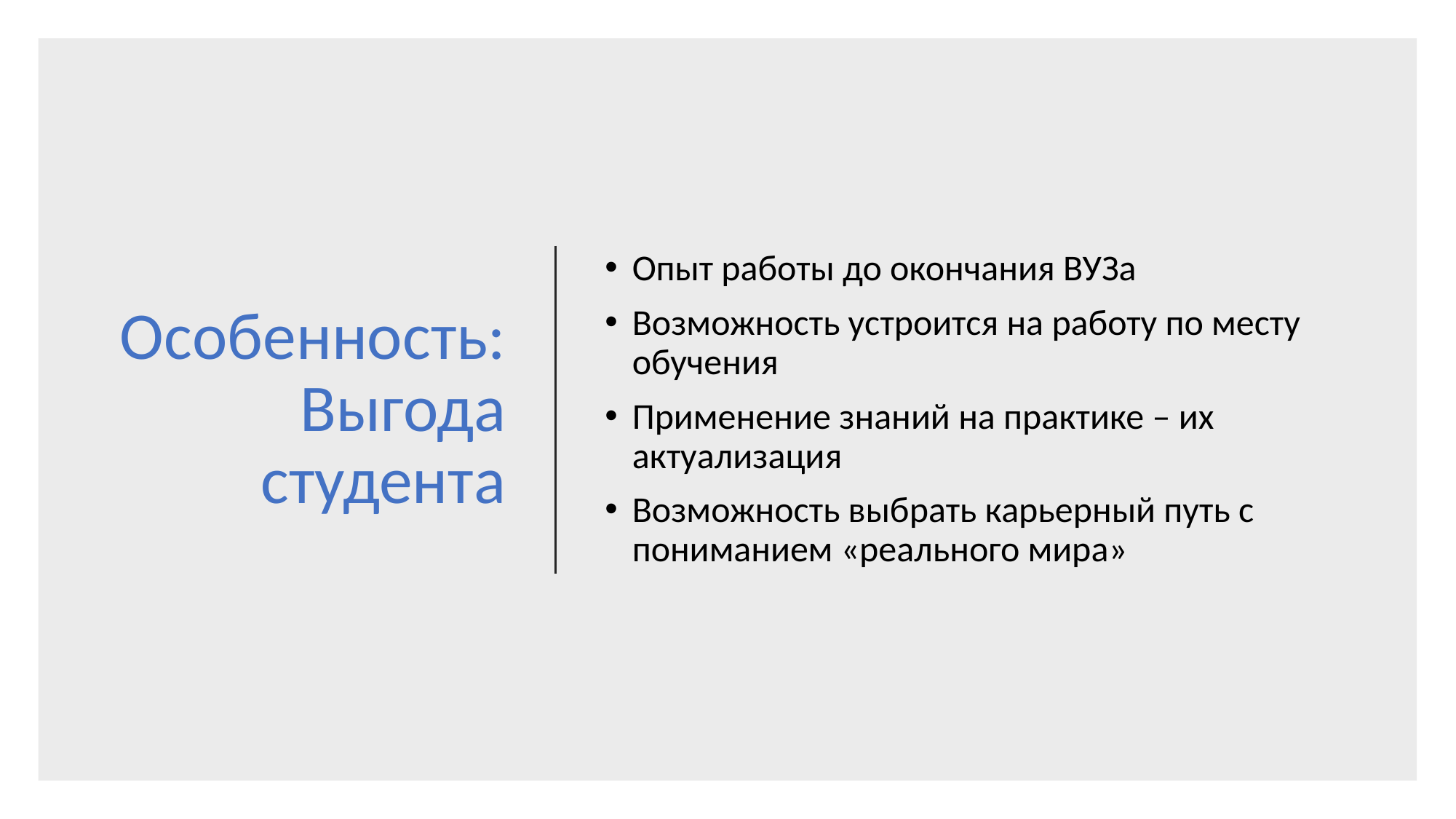

# Особенность: Выгода студента
Опыт работы до окончания ВУЗа
Возможность устроится на работу по месту обучения
Применение знаний на практике – их актуализация
Возможность выбрать карьерный путь с пониманием «реального мира»